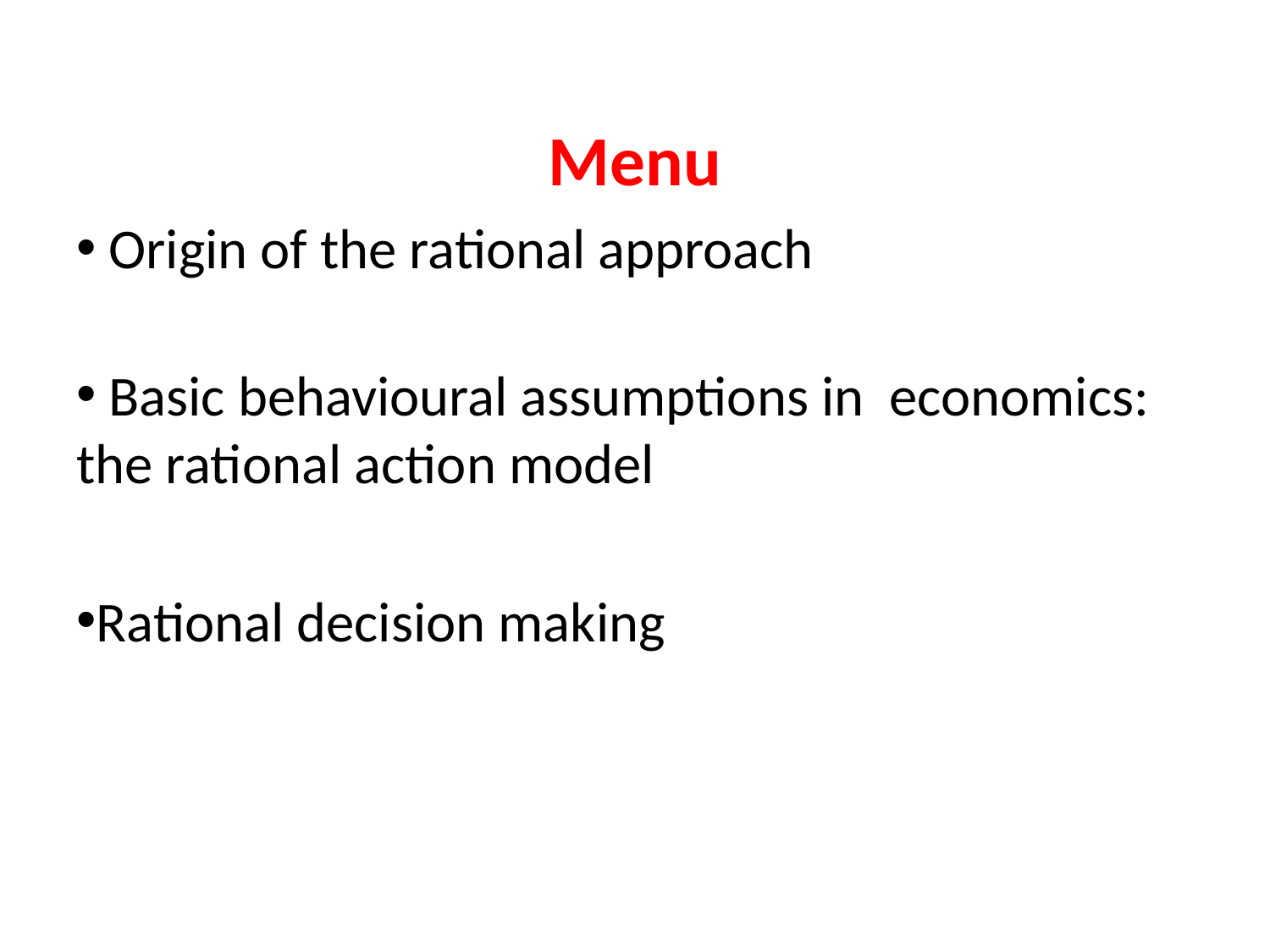

# Menu
 Origin of the rational approach

 Basic behavioural assumptions in  economics: the rational action model

Rational decision making